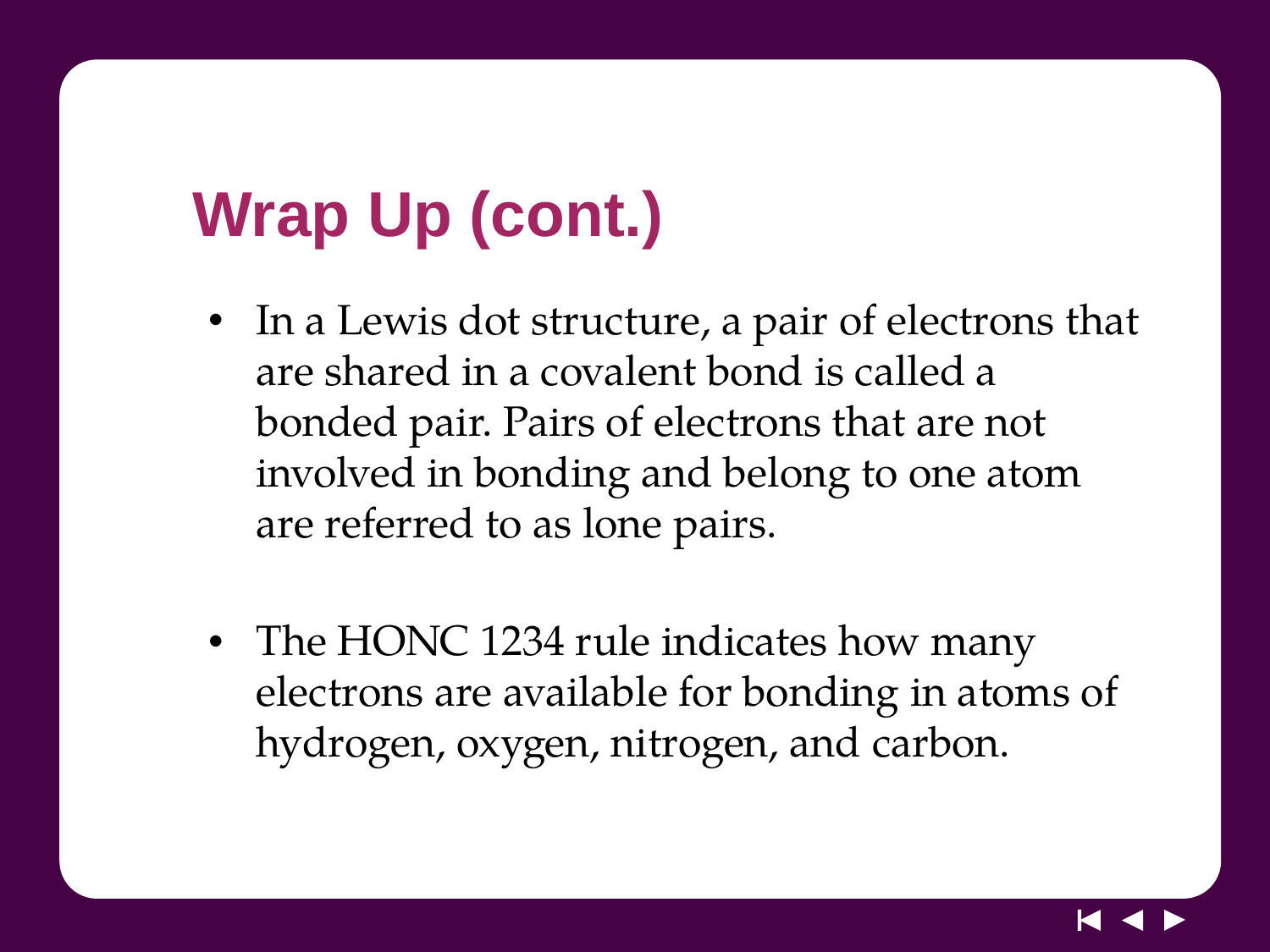

# Wrap Up (cont.)
In a Lewis dot structure, a pair of electrons that are shared in a covalent bond is called a bonded pair. Pairs of electrons that are not involved in bonding and belong to one atom are referred to as lone pairs.

The HONC 1234 rule indicates how many electrons are available for bonding in atoms of hydrogen, oxygen, nitrogen, and carbon.